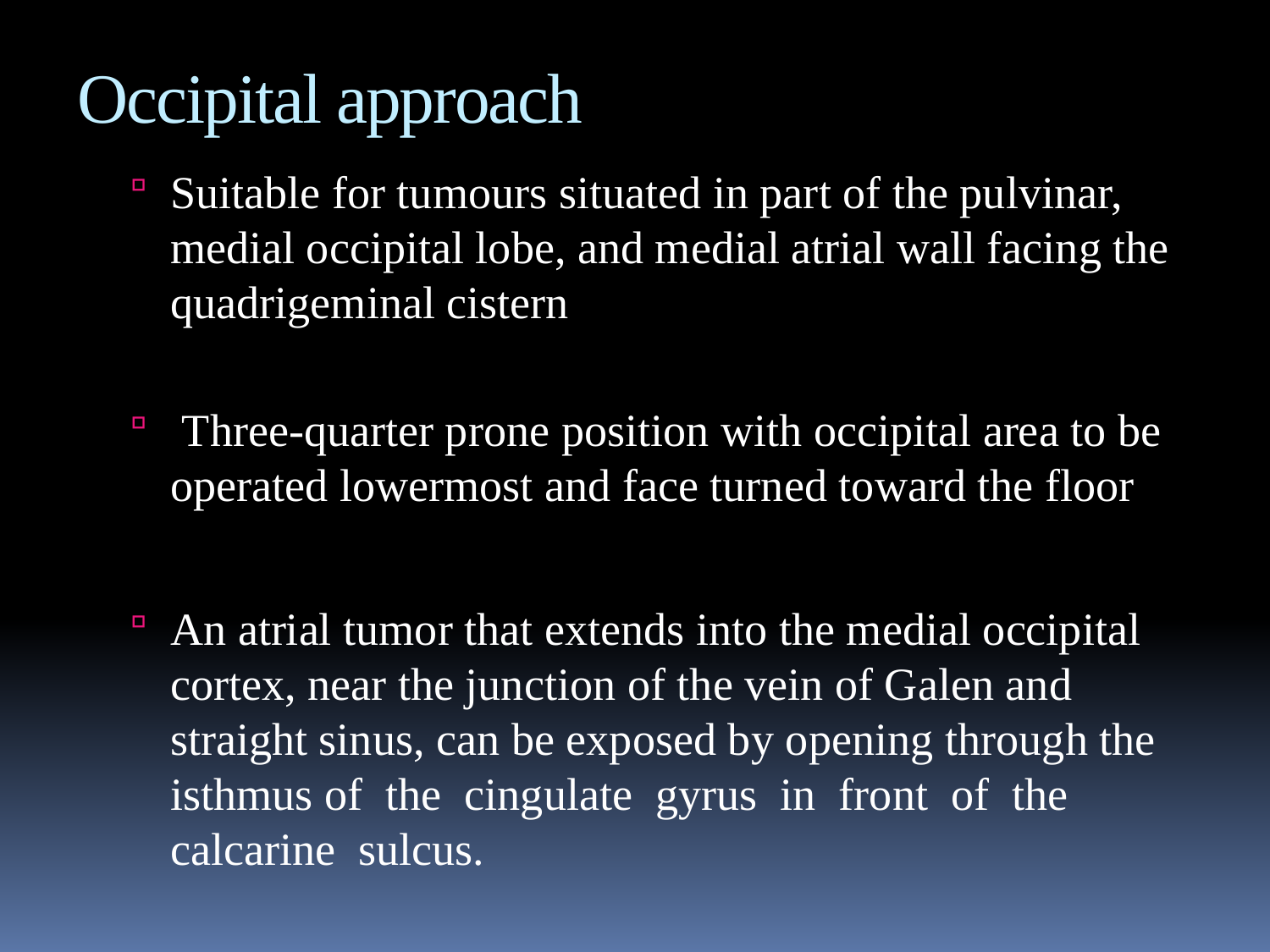

Occipital approach
Suitable for tumours situated in part of the pulvinar, medial occipital lobe, and medial atrial wall facing the quadrigeminal cistern

 Three-quarter prone position with occipital area to be operated lowermost and face turned toward the floor

An atrial tumor that extends into the medial occipital cortex, near the junction of the vein of Galen and straight sinus, can be exposed by opening through the isthmus of  the  cingulate  gyrus  in  front  of  the  calcarine  sulcus.